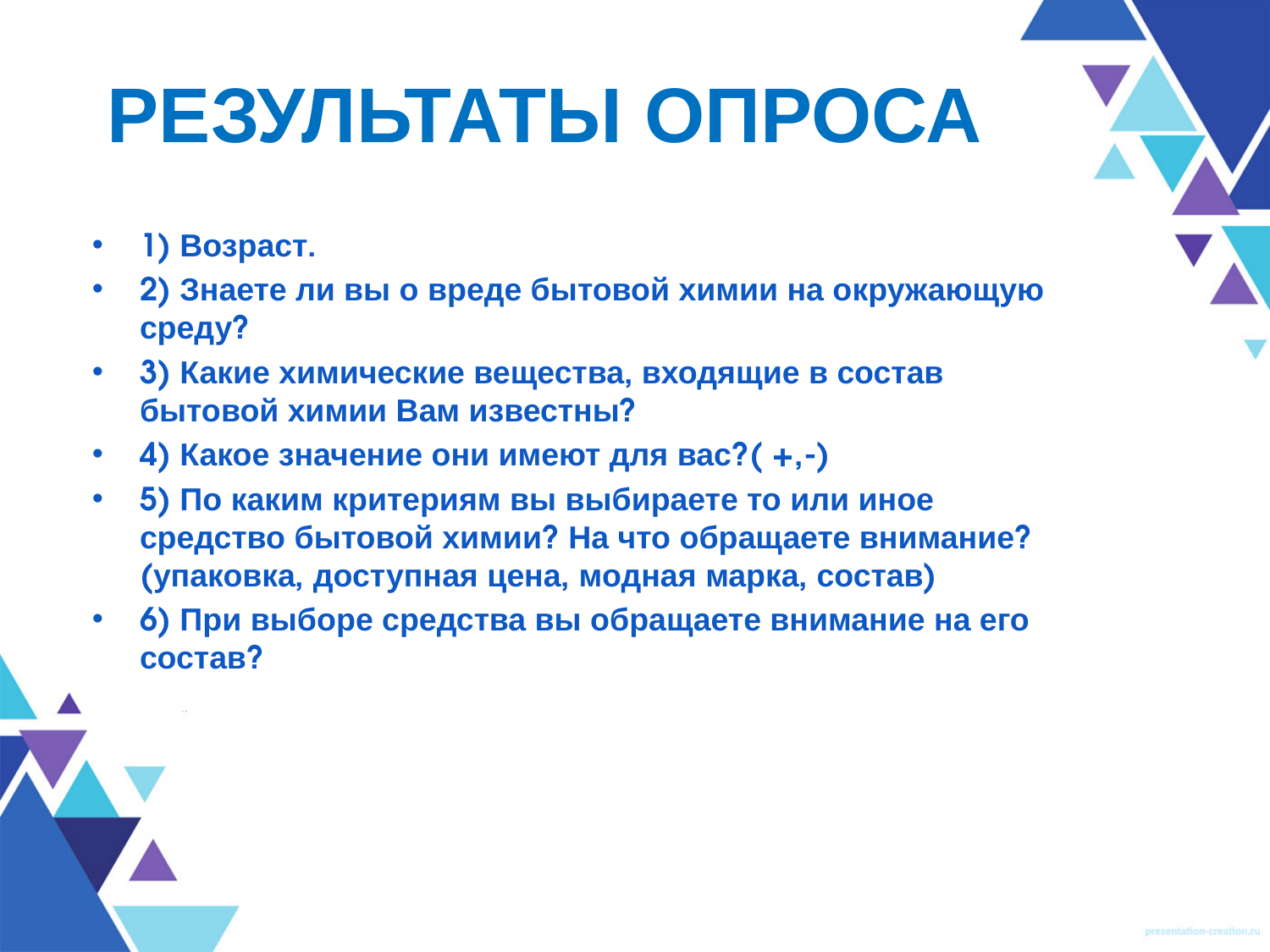

# РЕЗУЛЬТАТЫ ОПРОСА

1) Возраст.
2) Знаете ли вы о вреде бытовой химии на окружающую среду?
3) Какие химические вещества, входящие в состав бытовой химии Вам известны?
4) Какое значение они имеют для вас?( +,-)
5) По каким критериям вы выбираете то или иное средство бытовой химии? На что обращаете внимание? (упаковка, доступная цена, модная марка, состав)
6) При выборе средства вы обращаете внимание на его состав?